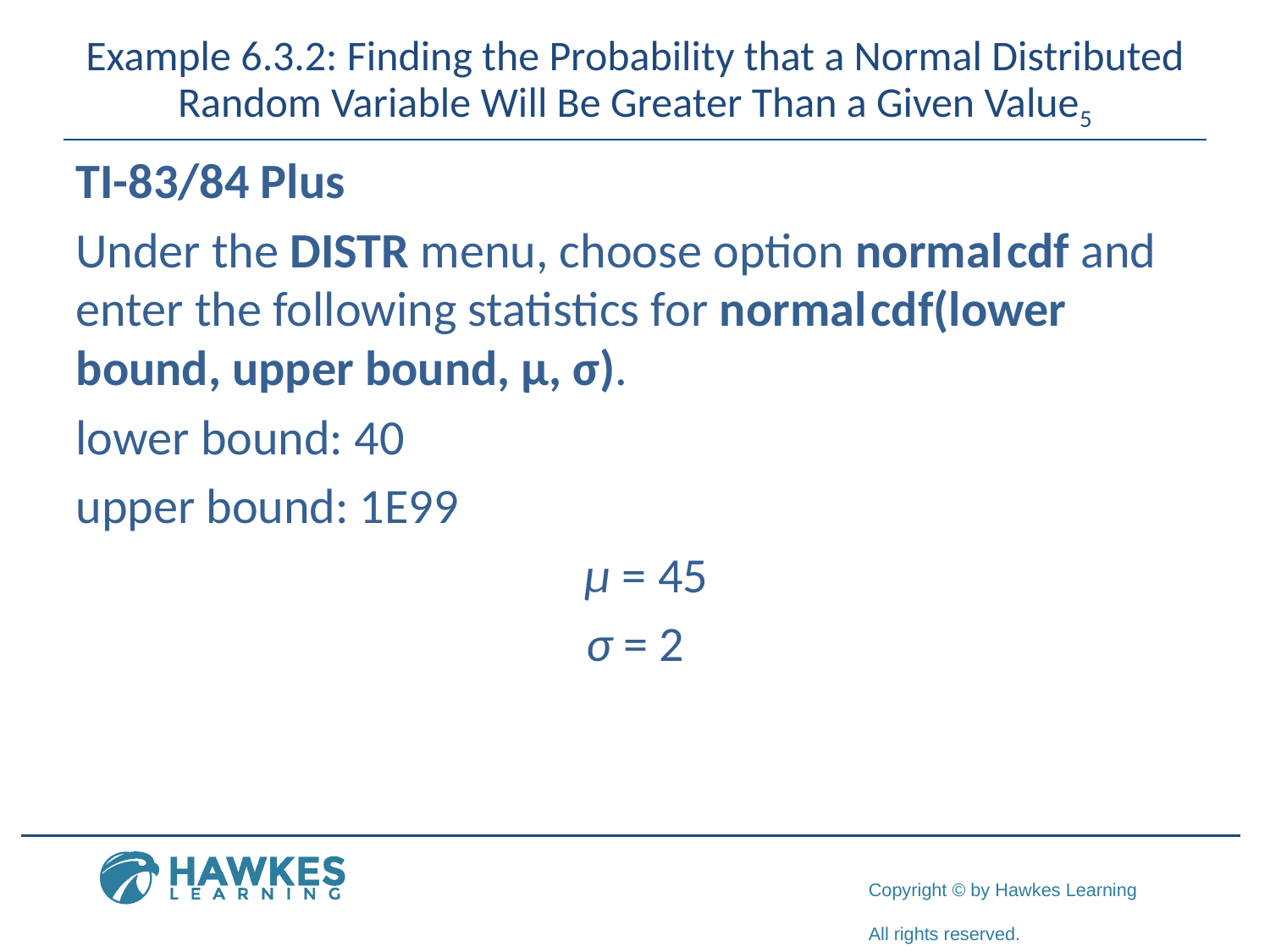

# Example 6.3.2: Finding the Probability that a Normal Distributed Random Variable Will Be Greater Than a Given Value5
TI-83/84 Plus
Under the DISTR menu, choose option normal cdf and enter the following statistics for normal cdf(lower bound, upper bound, μ, σ).
lower bound: 40
upper bound: 1E99.
  μ = 45
σ = 2